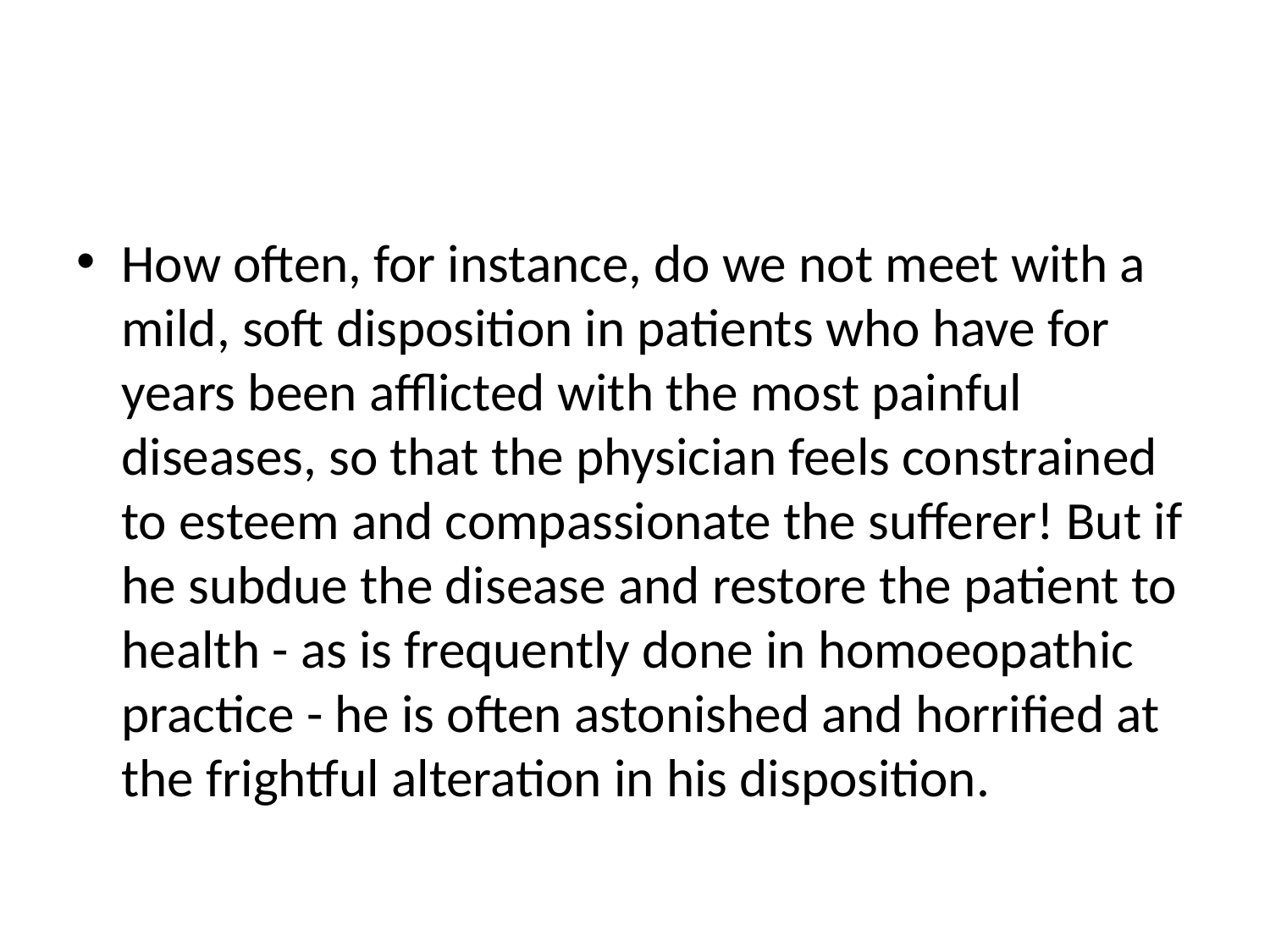

#
How often, for instance, do we not meet with a mild, soft disposition in patients who have for years been afflicted with the most painful diseases, so that the physician feels constrained to esteem and compassionate the sufferer! But if he subdue the disease and restore the patient to health - as is frequently done in homoeopathic practice - he is often astonished and horrified at the frightful alteration in his disposition.